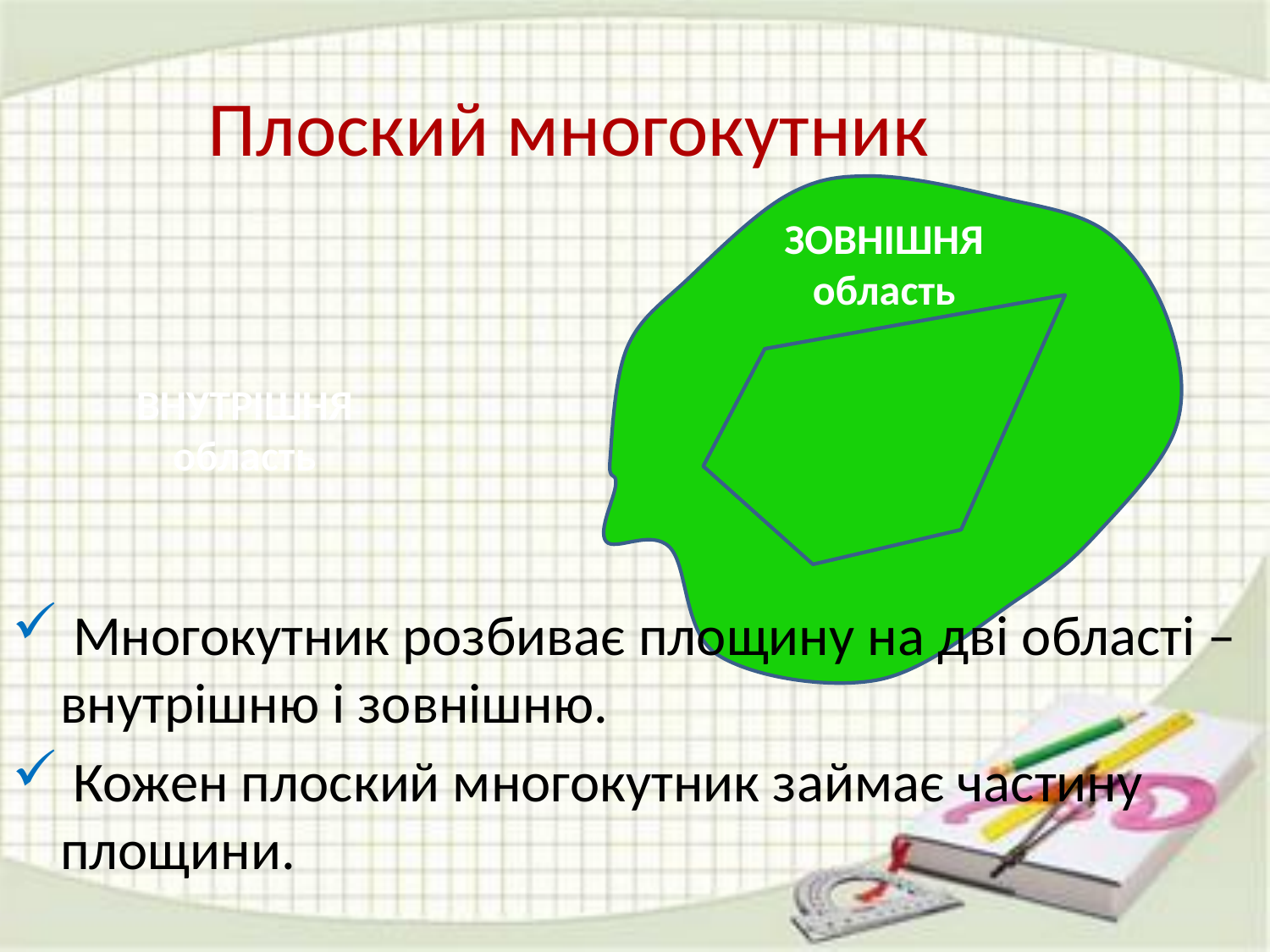

# Плоский многокутник

ЗОВНІШНЯ
область

ВНУТРІШНЯ
область
 Многокутник розбиває площину на дві області – внутрішню і зовнішню.
 Кожен плоский многокутник займає частину площини.